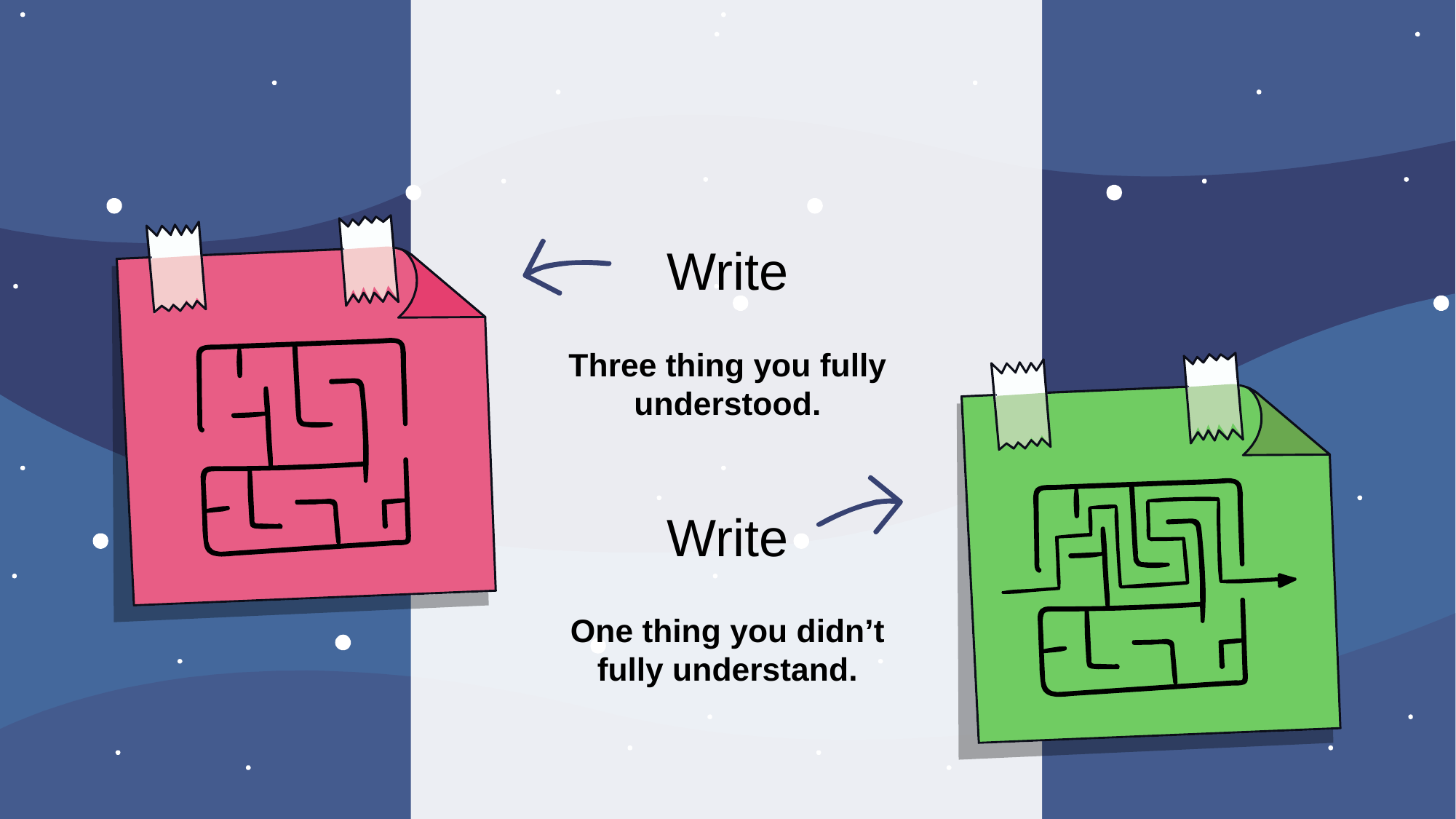

# Write
Three thing you fully understood.

Write
One thing you didn’t fully understand.